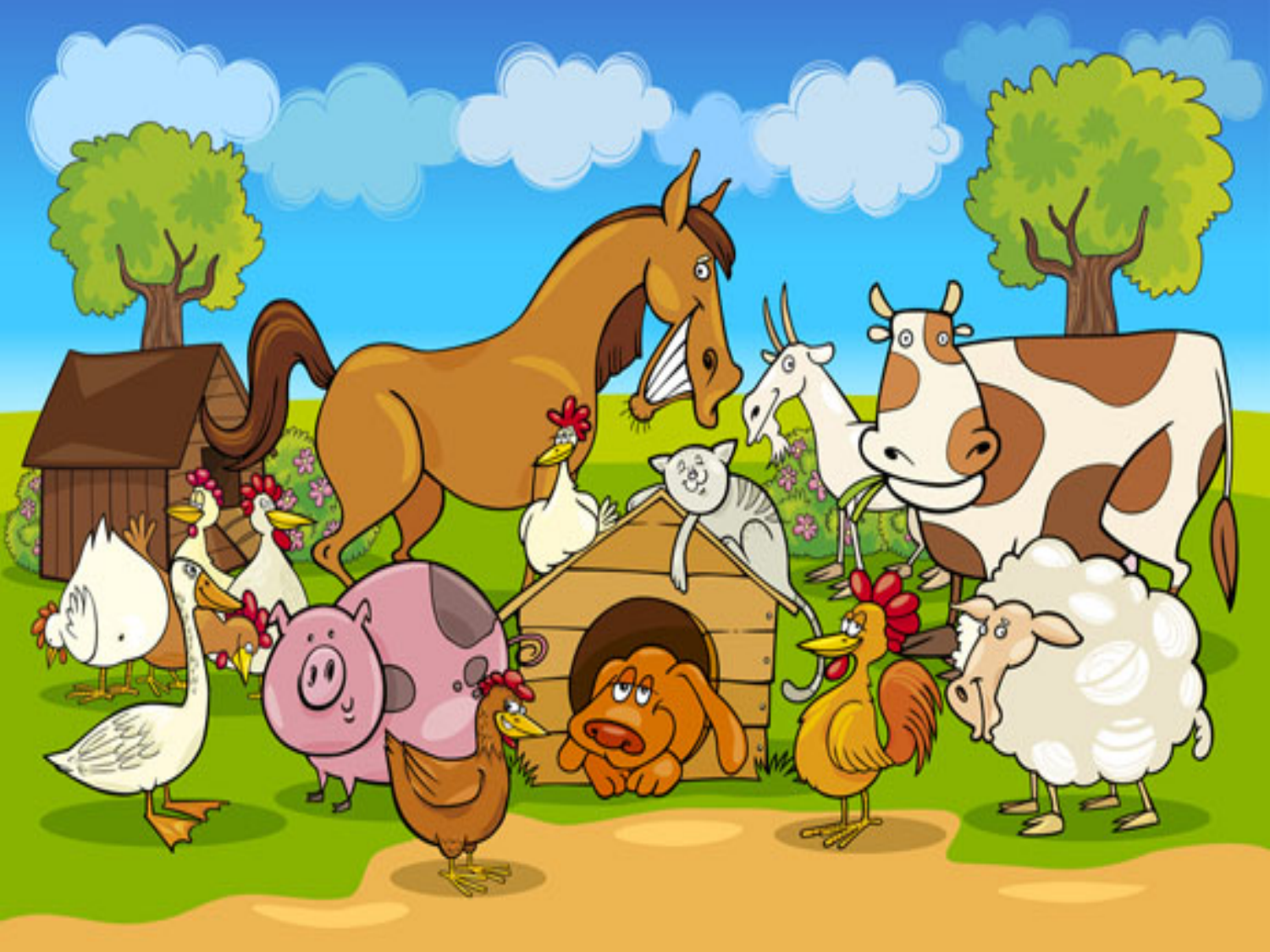

# Esempio  I bambini fanno i versi degli animali
Avere l’impressione di fallire malgrado l’impegno
Sintesi : un comportamento scorretto è da considerarsi un
fallimento ? Forse ma succede e deve sollecitare una
riflessione
Come : imparare ad accettare anche i fallimenti,
Non temere il confronto con i colleghi,
Chiedere agli altri
Riflettersi negli altri